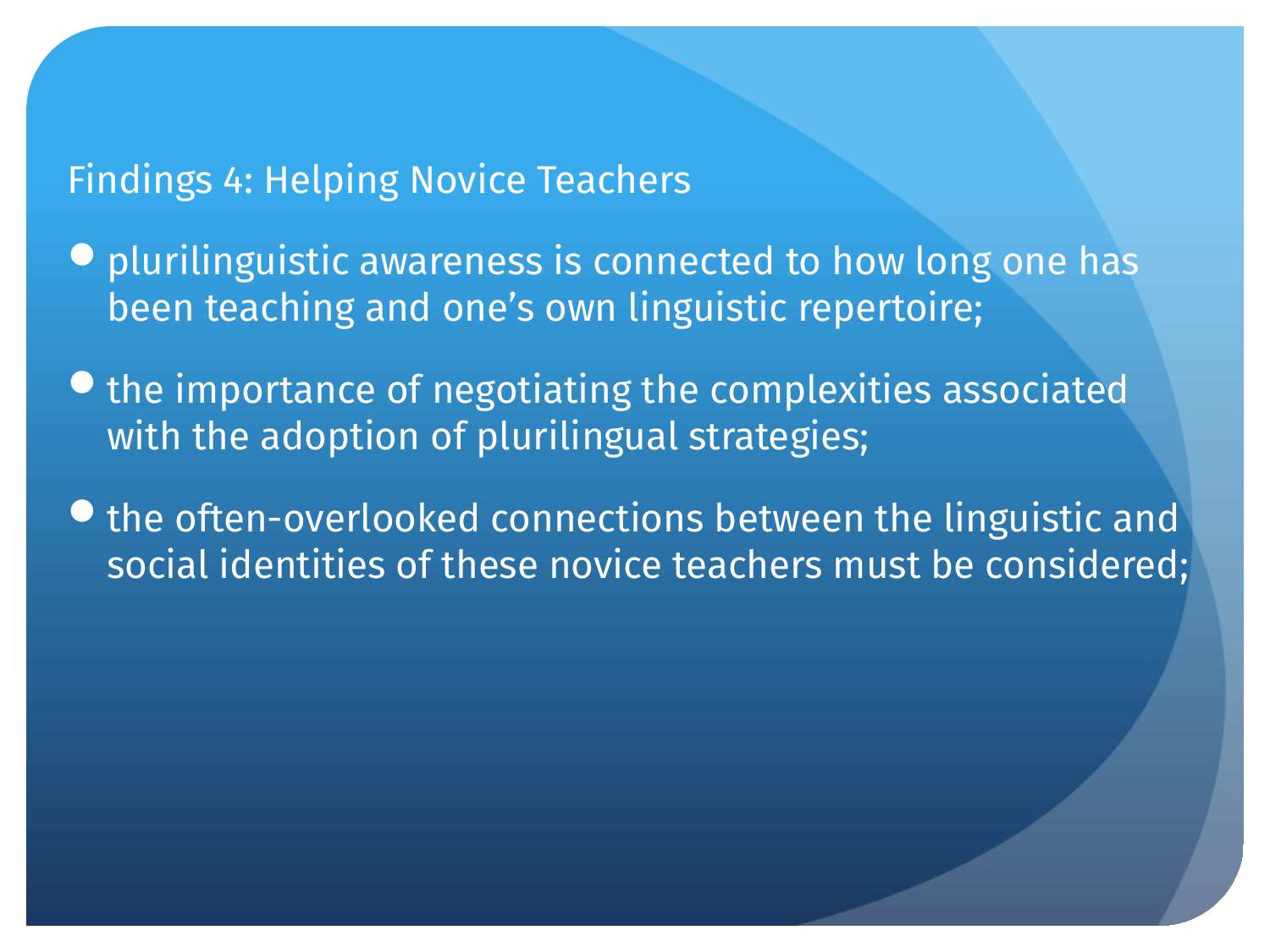

Findings 4: Helping Novice Teachers
plurilinguistic awareness is connected to how long one has been teaching and one’s own linguistic repertoire;
the importance of negotiating the complexities associated with the adoption of plurilingual strategies;
the often-overlooked connections between the linguistic and social identities of these novice teachers must be considered;